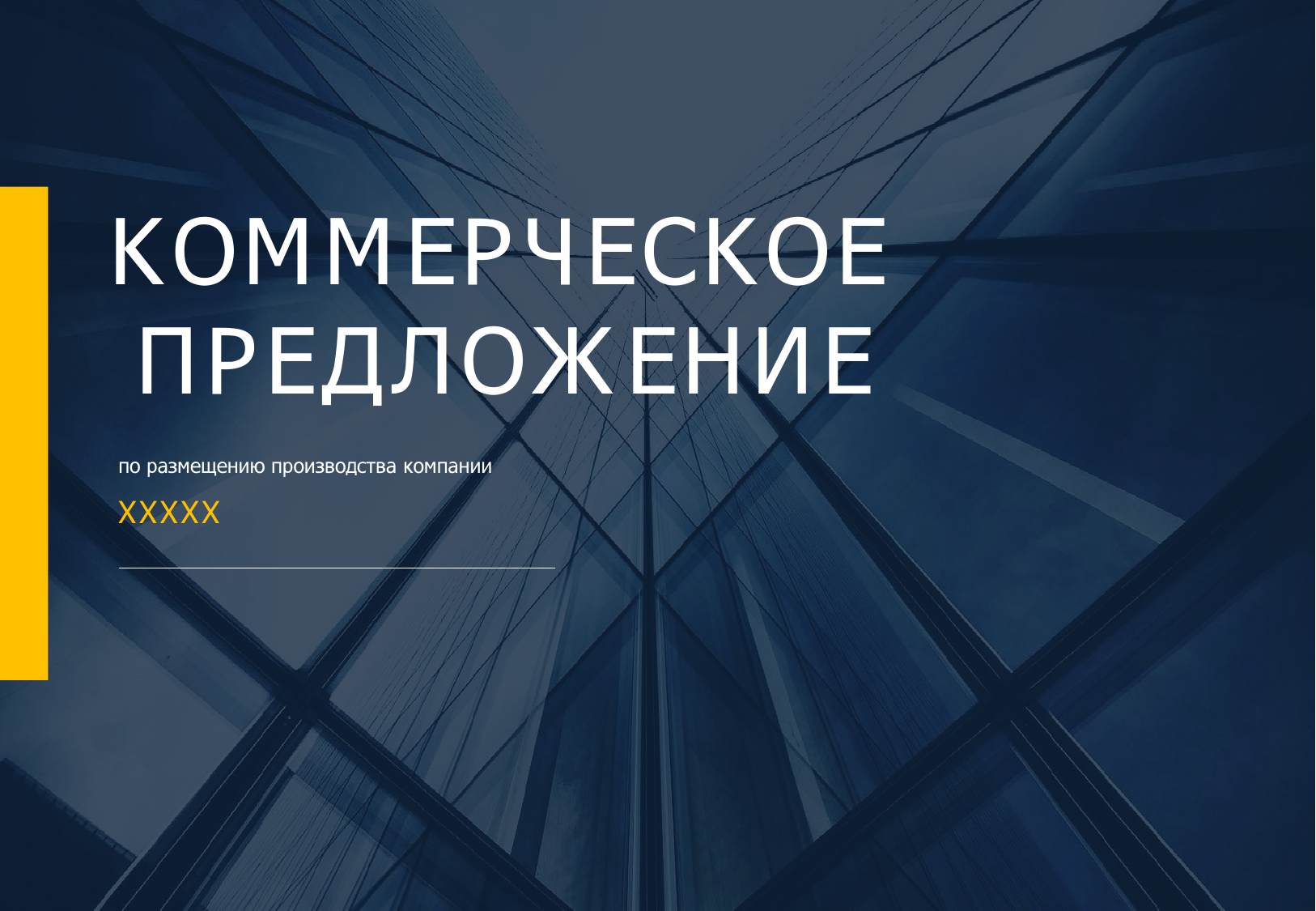

# КОММЕРЧЕСКОЕ  ПРЕДЛОЖЕНИЕ
по размещению производства компании
XXXXX